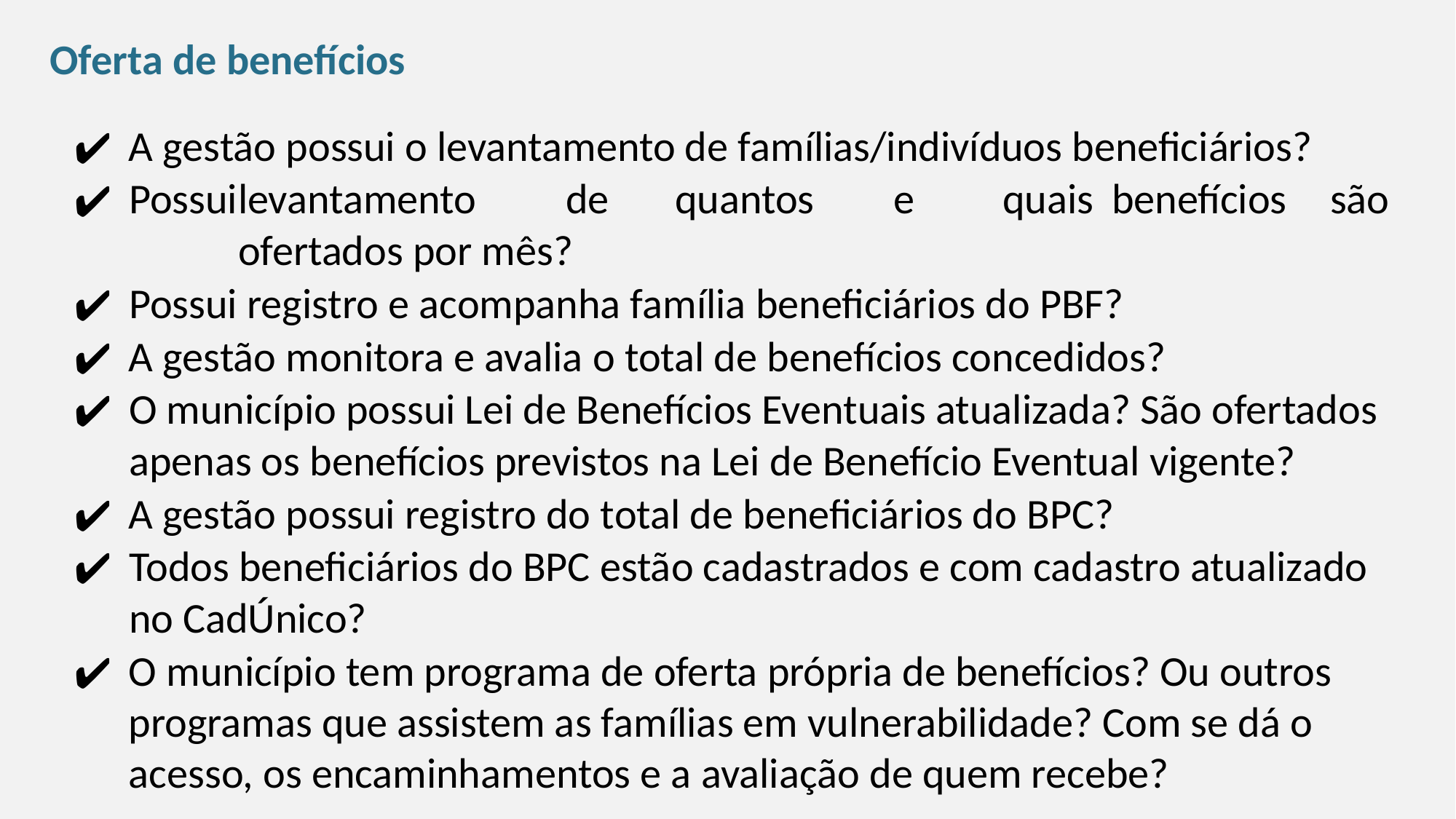

# Oferta de benefícios
A gestão possui o levantamento de famílias/indivíduos beneficiários?
Possui	levantamento	de	quantos	e	quais	benefícios	são	ofertados por mês?
Possui registro e acompanha família beneficiários do PBF?
A gestão monitora e avalia o total de benefícios concedidos?
O município possui Lei de Benefícios Eventuais atualizada? São ofertados apenas os benefícios previstos na Lei de Benefício Eventual vigente?
A gestão possui registro do total de beneficiários do BPC?
Todos beneficiários do BPC estão cadastrados e com cadastro atualizado no CadÚnico?
O município tem programa de oferta própria de benefícios? Ou outros programas que assistem as famílias em vulnerabilidade? Com se dá o acesso, os encaminhamentos e a avaliação de quem recebe?